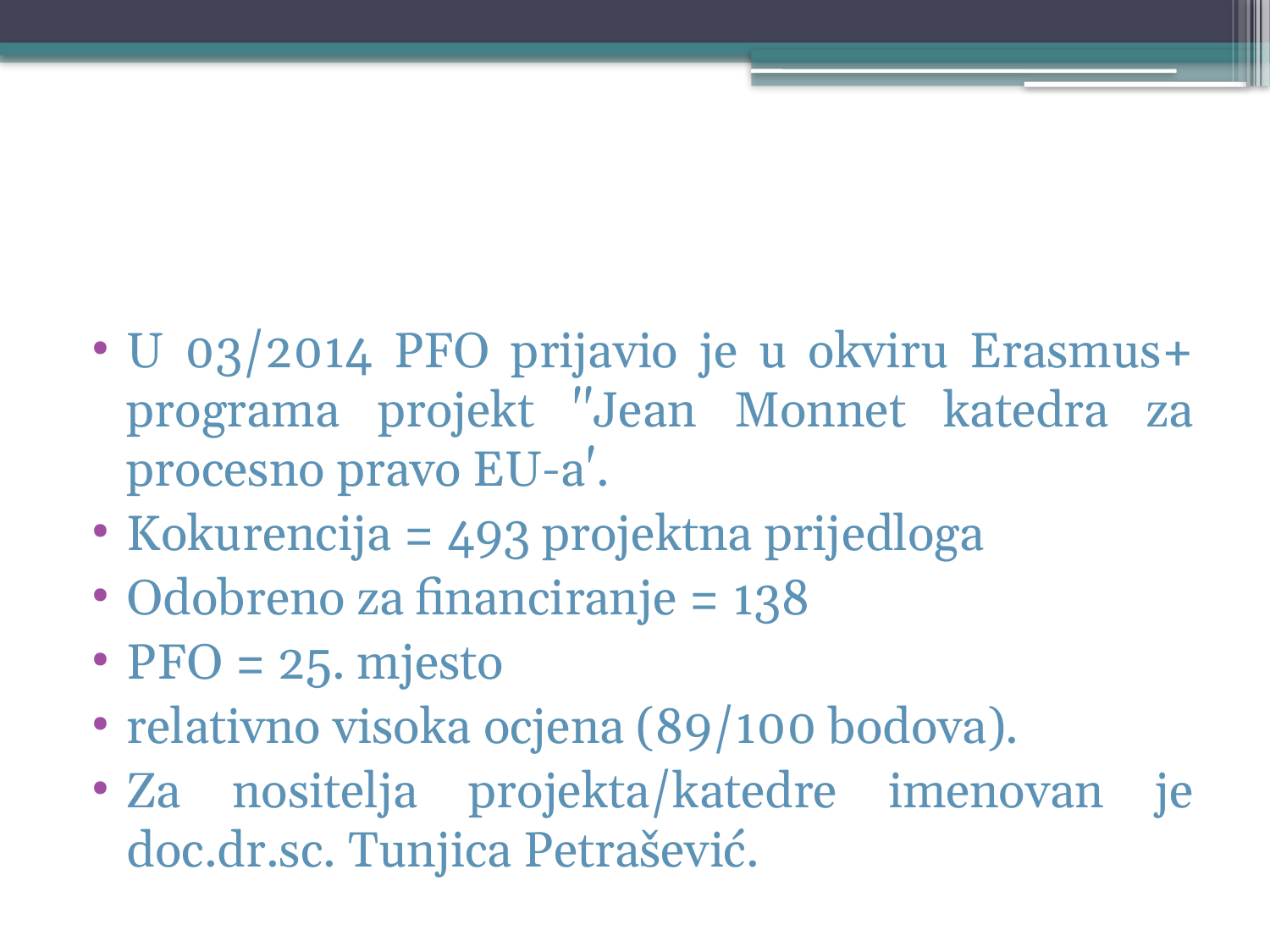

#
U 03/2014 PFO prijavio je u okviru Erasmus+ programa projekt ''Jean Monnet katedra za procesno pravo EU-a'.
Kokurencija = 493 projektna prijedloga
Odobreno za financiranje = 138
PFO = 25. mjesto
relativno visoka ocjena (89/100 bodova).
Za nositelja projekta/katedre imenovan je doc.dr.sc. Tunjica Petrašević.